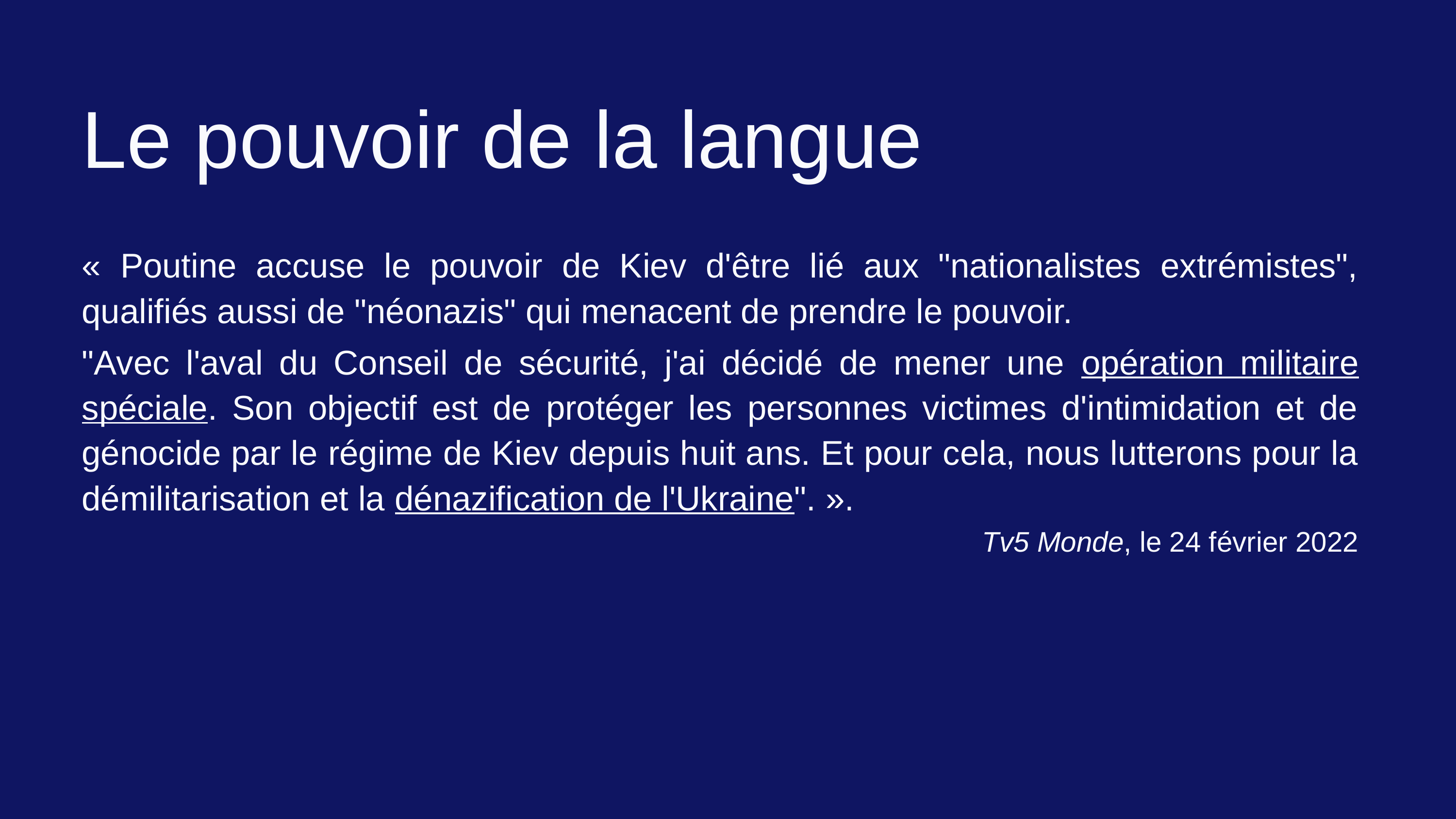

Le pouvoir de la langue
« Poutine accuse le pouvoir de Kiev d'être lié aux "nationalistes extrémistes", qualifiés aussi de "néonazis" qui menacent de prendre le pouvoir.
"Avec l'aval du Conseil de sécurité, j'ai décidé de mener une opération militaire spéciale. Son objectif est de protéger les personnes victimes d'intimidation et de génocide par le régime de Kiev depuis huit ans. Et pour cela, nous lutterons pour la démilitarisation et la dénazification de l'Ukraine". ».
Tv5 Monde, le 24 février 2022